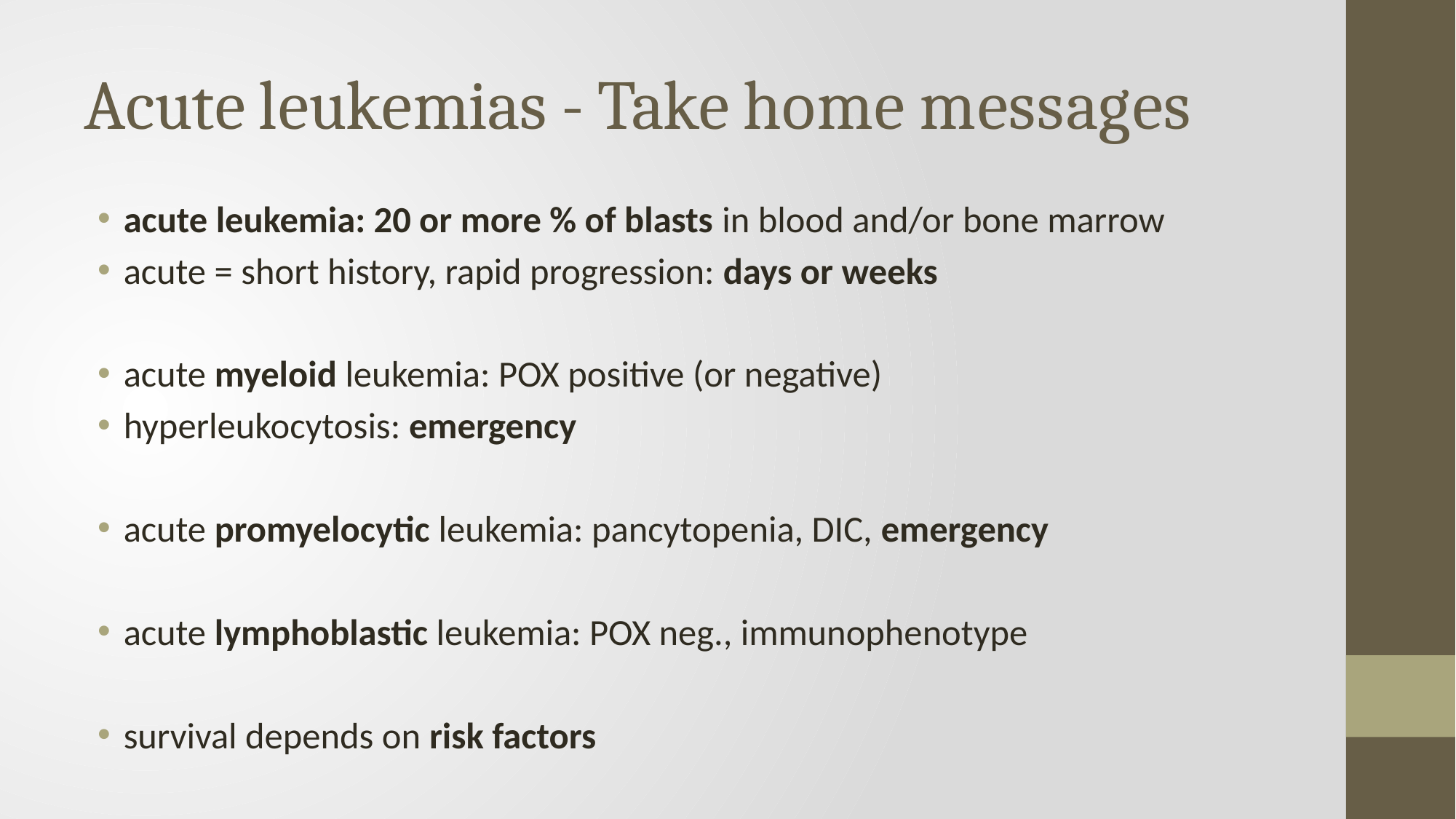

# Acute leukemias - Take home messages
acute leukemia: 20 or more % of blasts in blood and/or bone marrow
acute = short history, rapid progression: days or weeks

acute myeloid leukemia: POX positive (or negative)
hyperleukocytosis: emergency

acute promyelocytic leukemia: pancytopenia, DIC, emergency

acute lymphoblastic leukemia: POX neg., immunophenotype

survival depends on risk factors